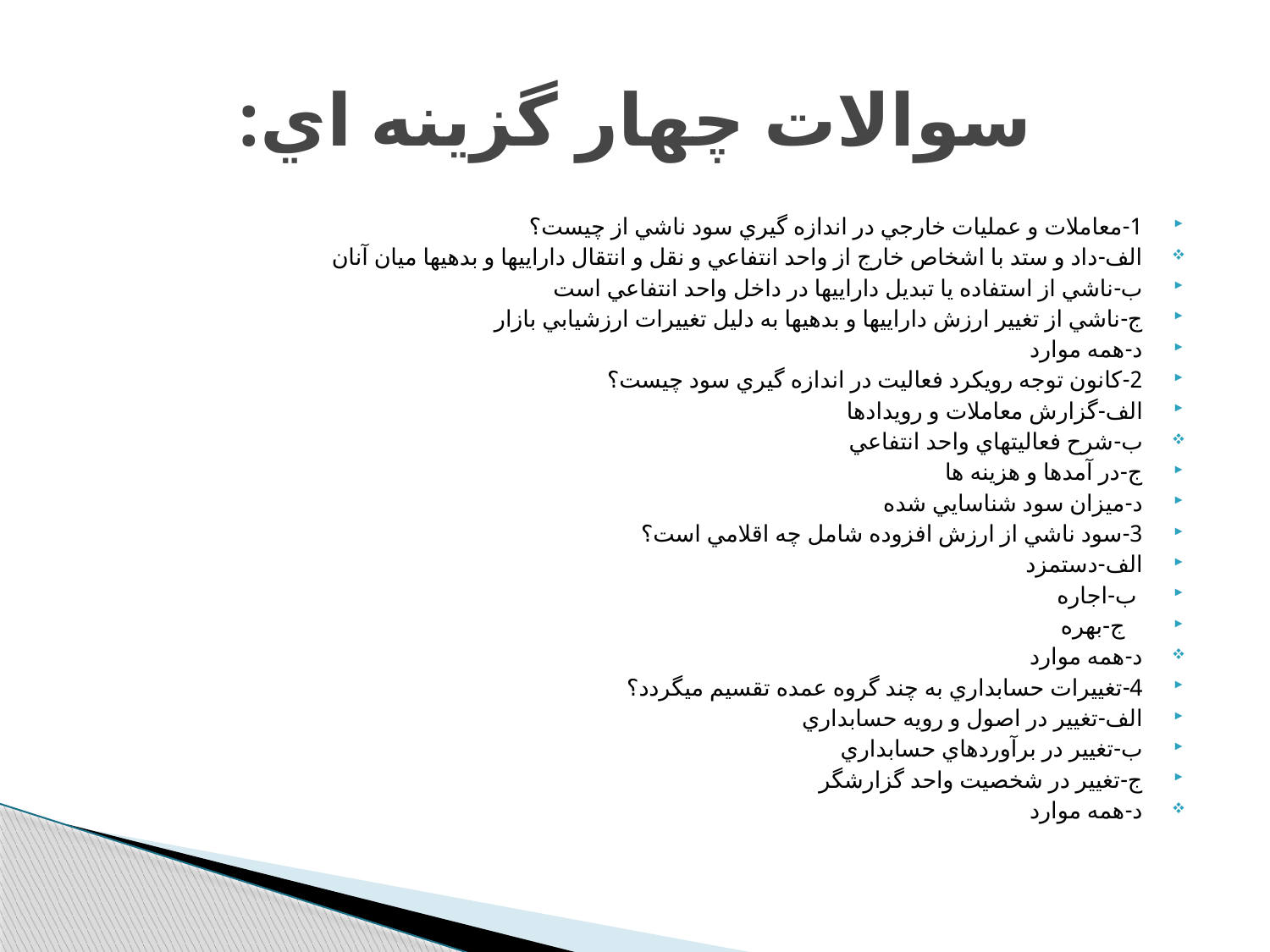

# سوالات چهار گزينه اي:
1-معاملات و عمليات خارجي در اندازه گيري سود ناشي از چيست؟
الف-داد و ستد با اشخاص خارج از واحد انتفاعي و نقل و انتقال داراييها و بدهيها ميان آنان
ب-ناشي از استفاده يا تبديل داراييها در داخل واحد انتفاعي است
ج-ناشي از تغيير ارزش داراييها و بدهيها به دليل تغييرات ارزشيابي بازار
د-همه موارد
2-كانون توجه رويكرد فعاليت در اندازه گيري سود چيست؟
الف-گزارش معاملات و رويدادها
ب-شرح فعاليتهاي واحد انتفاعي
ج-در آمدها و هزينه ها
د-ميزان سود شناسايي شده
3-سود ناشي از ارزش افزوده شامل چه اقلامي است؟
الف-دستمزد
 ب-اجاره
   ج-بهره
د-همه موارد
4-تغييرات حسابداري به چند گروه عمده تقسيم ميگردد؟
الف-تغيير در اصول و رويه حسابداري
ب-تغيير در برآوردهاي حسابداري
ج-تغيير در شخصيت واحد گزارشگر
د-همه موارد